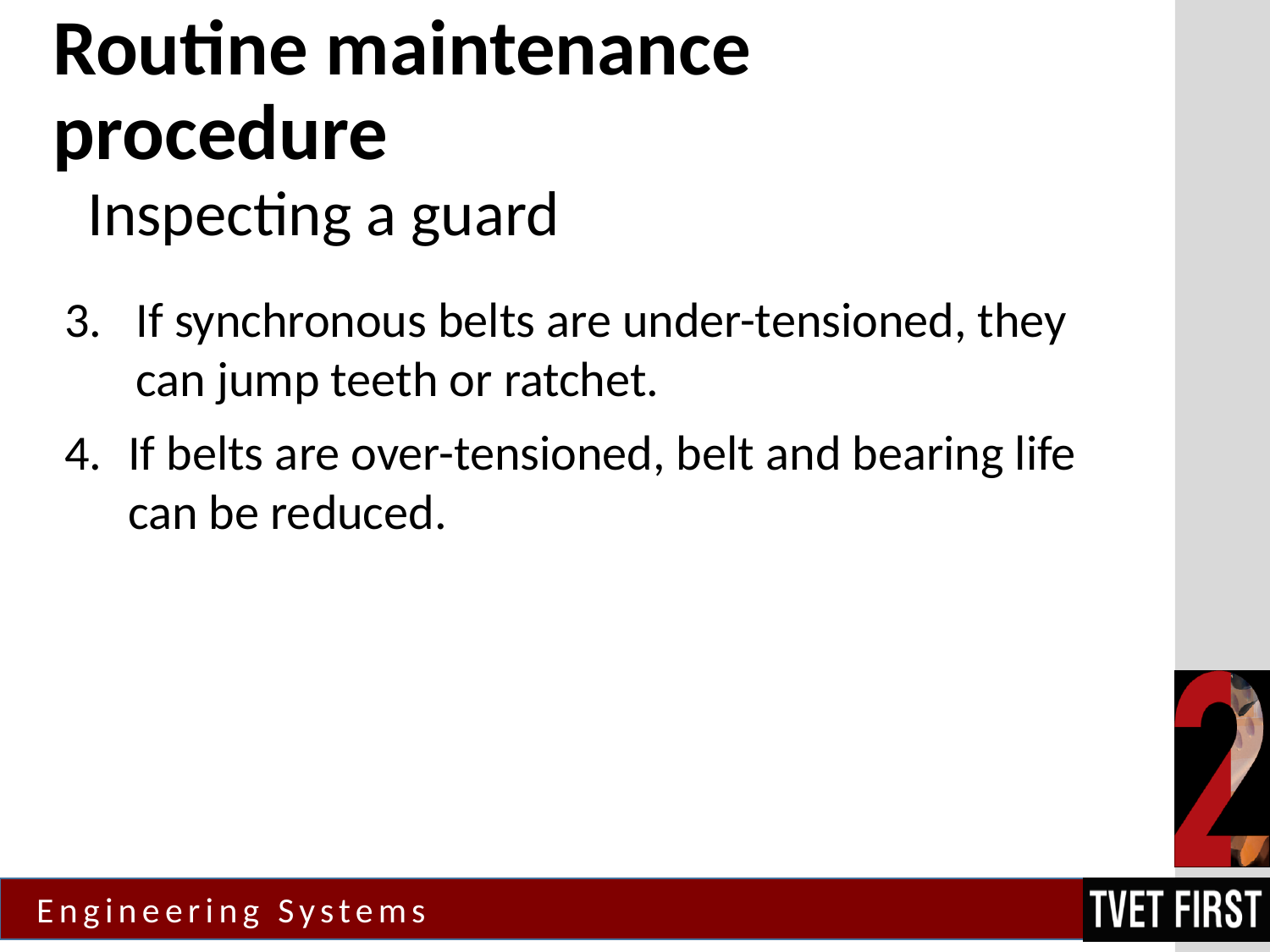

# Routine maintenance procedure
Inspecting a guard
If synchronous belts are under-tensioned, they can jump teeth or ratchet.
If belts are over-tensioned, belt and bearing life can be reduced.